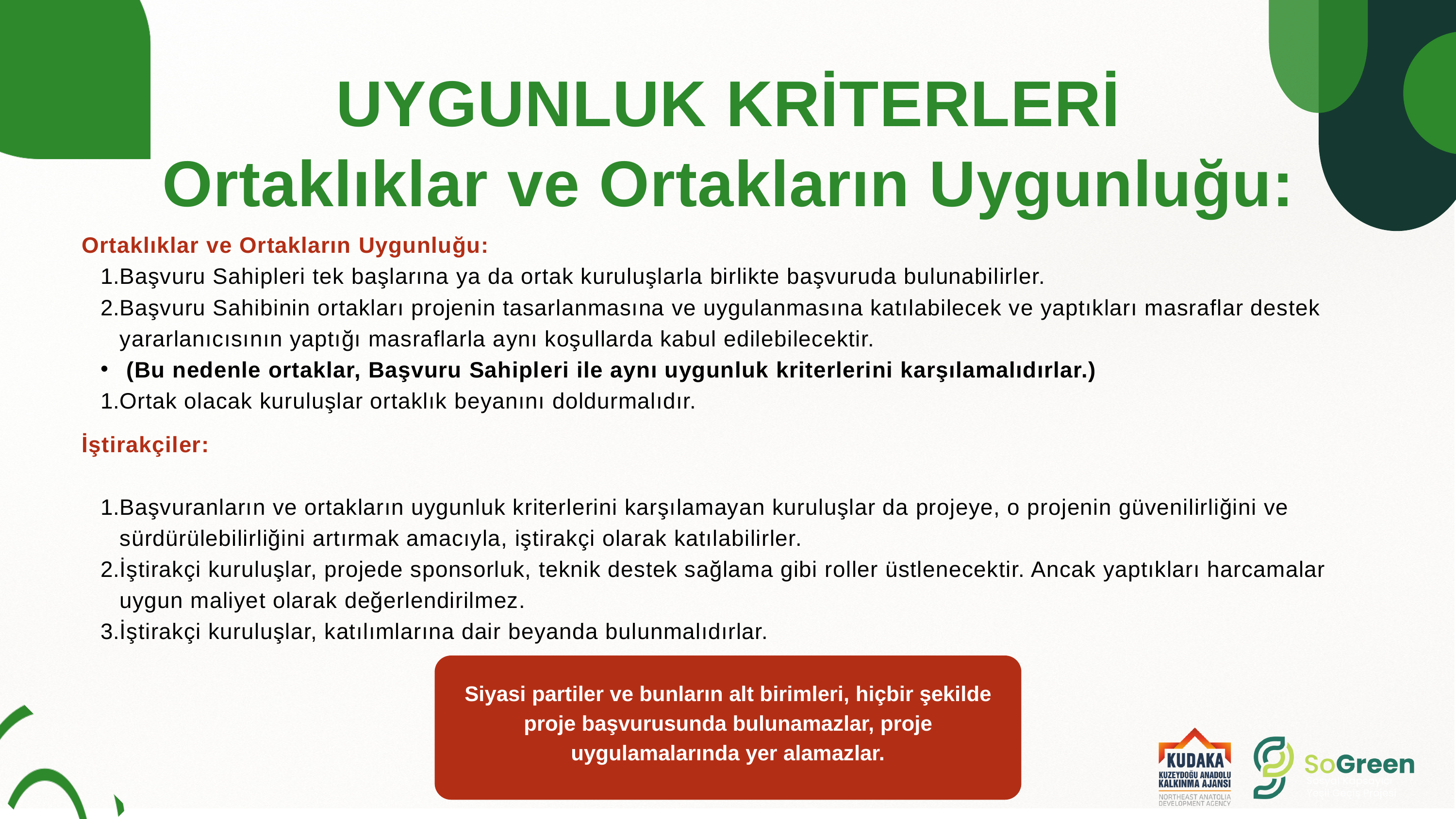

UYGUNLUK KRİTERLERİ
Ortaklıklar ve Ortakların Uygunluğu: ​
Ortaklıklar ve Ortakların Uygunluğu: ​
Başvuru Sahipleri tek başlarına ya da ortak kuruluşlarla birlikte başvuruda bulunabilirler.​
Başvuru Sahibinin ortakları projenin tasarlanmasına ve uygulanmasına katılabilecek ve yaptıkları masraflar destek yararlanıcısının yaptığı masraflarla aynı koşullarda kabul edilebilecektir. ​
 (Bu nedenle ortaklar, Başvuru Sahipleri ile aynı uygunluk kriterlerini karşılamalıdırlar.)​
Ortak olacak kuruluşlar ortaklık beyanını doldurmalıdır. ​

İştirakçiler: ​

Başvuranların ve ortakların uygunluk kriterlerini karşılamayan kuruluşlar da projeye, o projenin güvenilirliğini ve sürdürülebilirliğini artırmak amacıyla, iştirakçi olarak katılabilirler. ​​
İştirakçi kuruluşlar, projede sponsorluk, teknik destek sağlama gibi roller üstlenecektir. Ancak yaptıkları harcamalar uygun maliyet olarak değerlendirilmez. ​
İştirakçi kuruluşlar, katılımlarına dair beyanda bulunmalıdırlar.

Siyasi partiler ve bunların alt birimleri, hiçbir şekilde proje başvurusunda bulunamazlar, proje uygulamalarında yer alamazlar.​